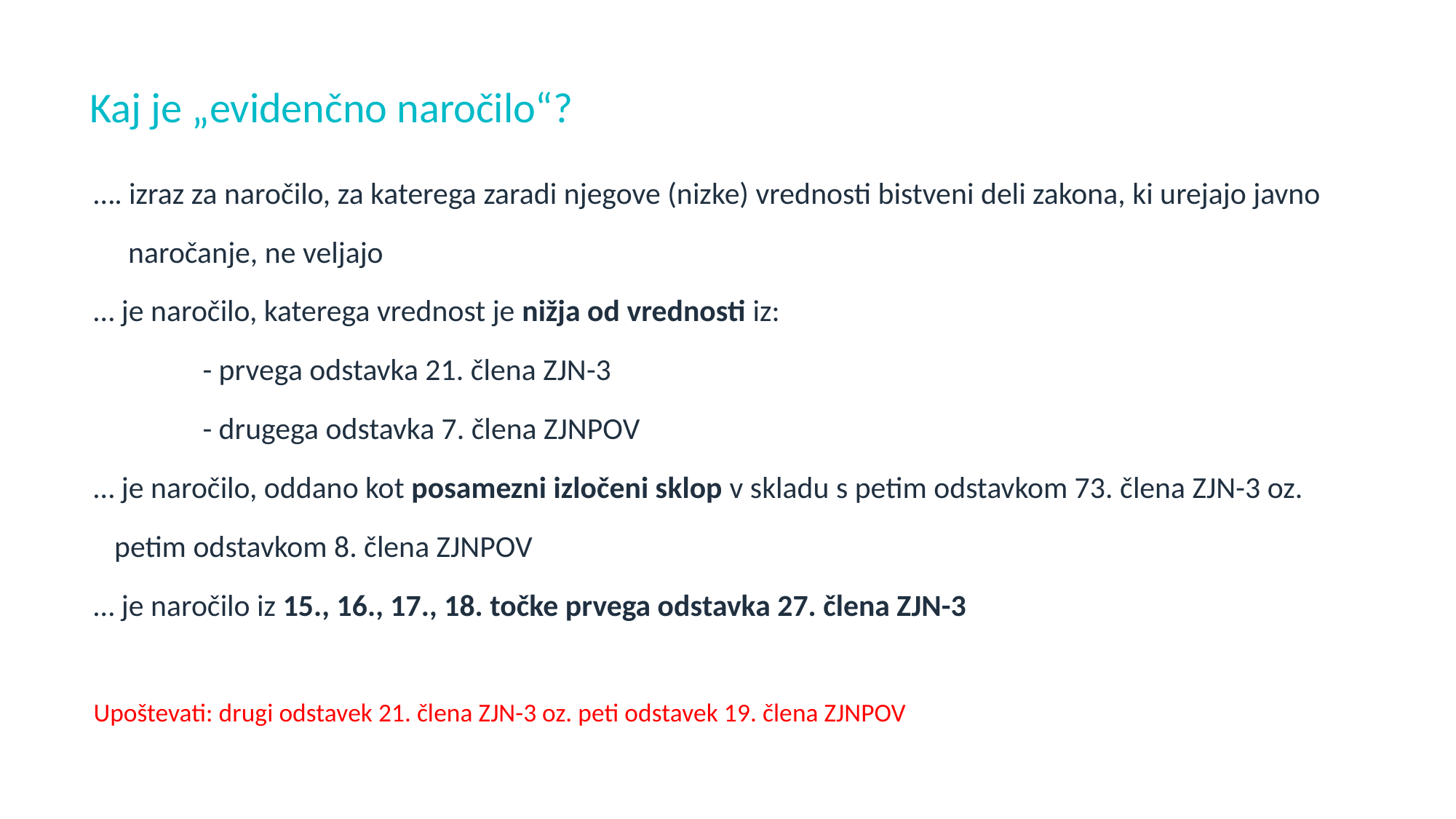

Kaj je „evidenčno naročilo“?
…. izraz za naročilo, za katerega zaradi njegove (nizke) vrednosti bistveni deli zakona, ki urejajo javno
     naročanje, ne veljajo
… je naročilo, katerega vrednost je nižja od vrednosti iz:
	- prvega odstavka 21. člena ZJN-3
	- drugega odstavka 7. člena ZJNPOV
… je naročilo, oddano kot posamezni izločeni sklop v skladu s petim odstavkom 73. člena ZJN-3 oz.
   petim odstavkom 8. člena ZJNPOV
… je naročilo iz 15., 16., 17., 18. točke prvega odstavka 27. člena ZJN-3

Upoštevati: drugi odstavek 21. člena ZJN-3 oz. peti odstavek 19. člena ZJNPOV